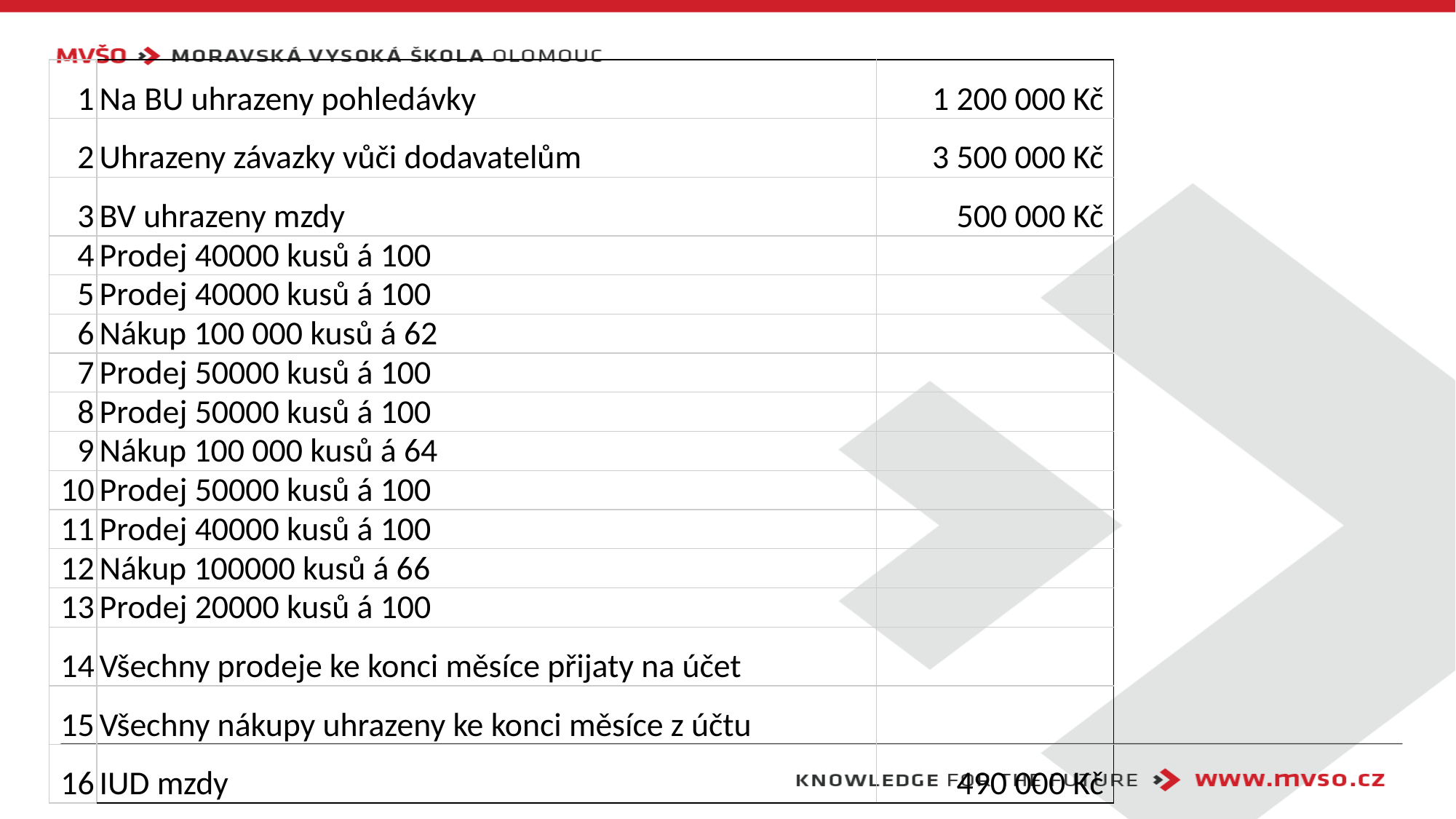

#
| 1 | Na BU uhrazeny pohledávky | 1 200 000 Kč |
| --- | --- | --- |
| 2 | Uhrazeny závazky vůči dodavatelům | 3 500 000 Kč |
| 3 | BV uhrazeny mzdy | 500 000 Kč |
| 4 | Prodej 40000 kusů á 100 |  |
| 5 | Prodej 40000 kusů á 100 |  |
| 6 | Nákup 100 000 kusů á 62 |  |
| 7 | Prodej 50000 kusů á 100 |  |
| 8 | Prodej 50000 kusů á 100 |  |
| 9 | Nákup 100 000 kusů á 64 |  |
| 10 | Prodej 50000 kusů á 100 |  |
| 11 | Prodej 40000 kusů á 100 |  |
| 12 | Nákup 100000 kusů á 66 |  |
| 13 | Prodej 20000 kusů á 100 |  |
| 14 | Všechny prodeje ke konci měsíce přijaty na účet |  |
| 15 | Všechny nákupy uhrazeny ke konci měsíce z účtu |  |
| 16 | IUD mzdy | 490 000 Kč |